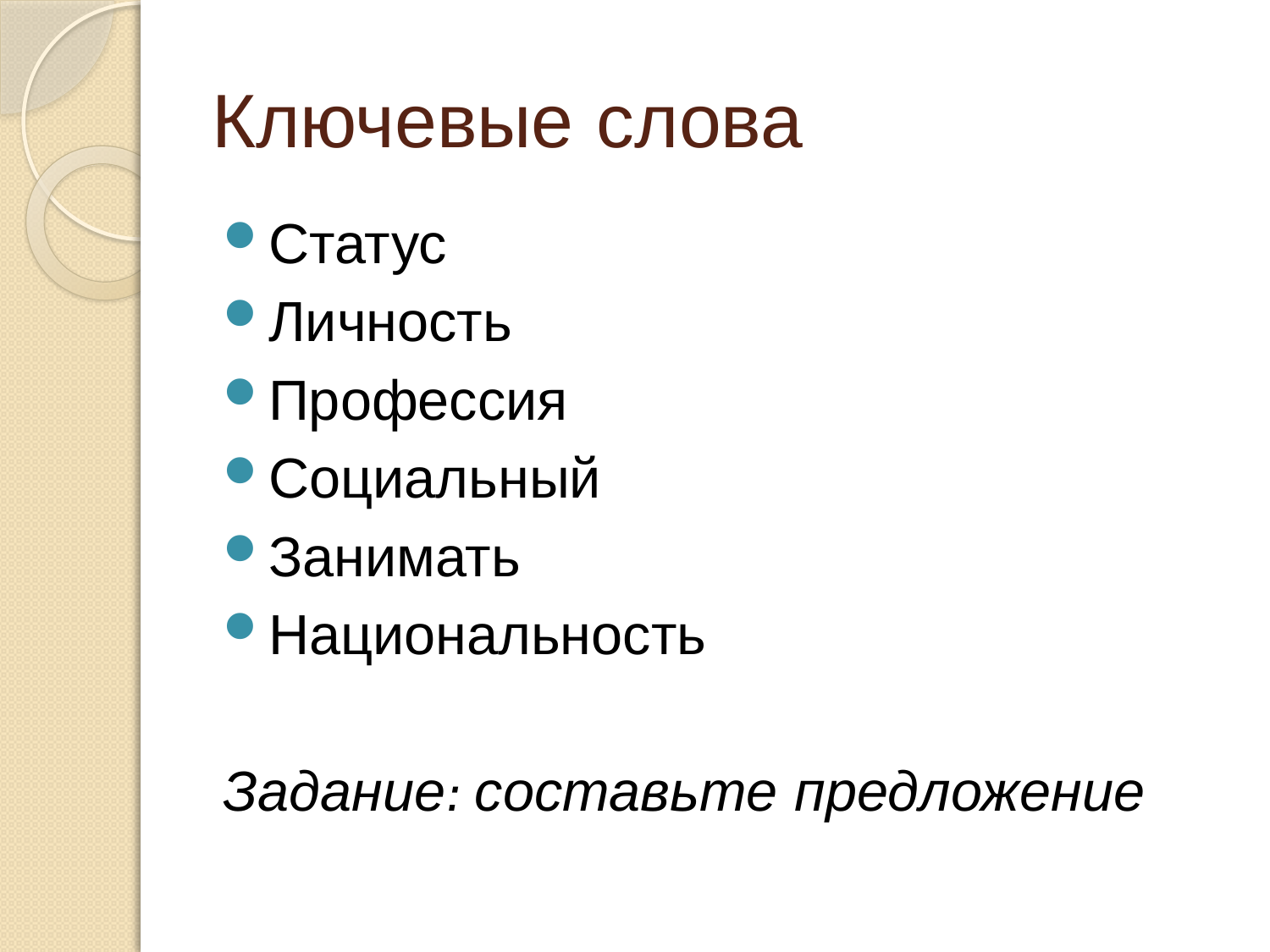

# Ключевые слова
Статус
Личность
Профессия
Социальный
Занимать
Национальность

Задание: составьте предложение